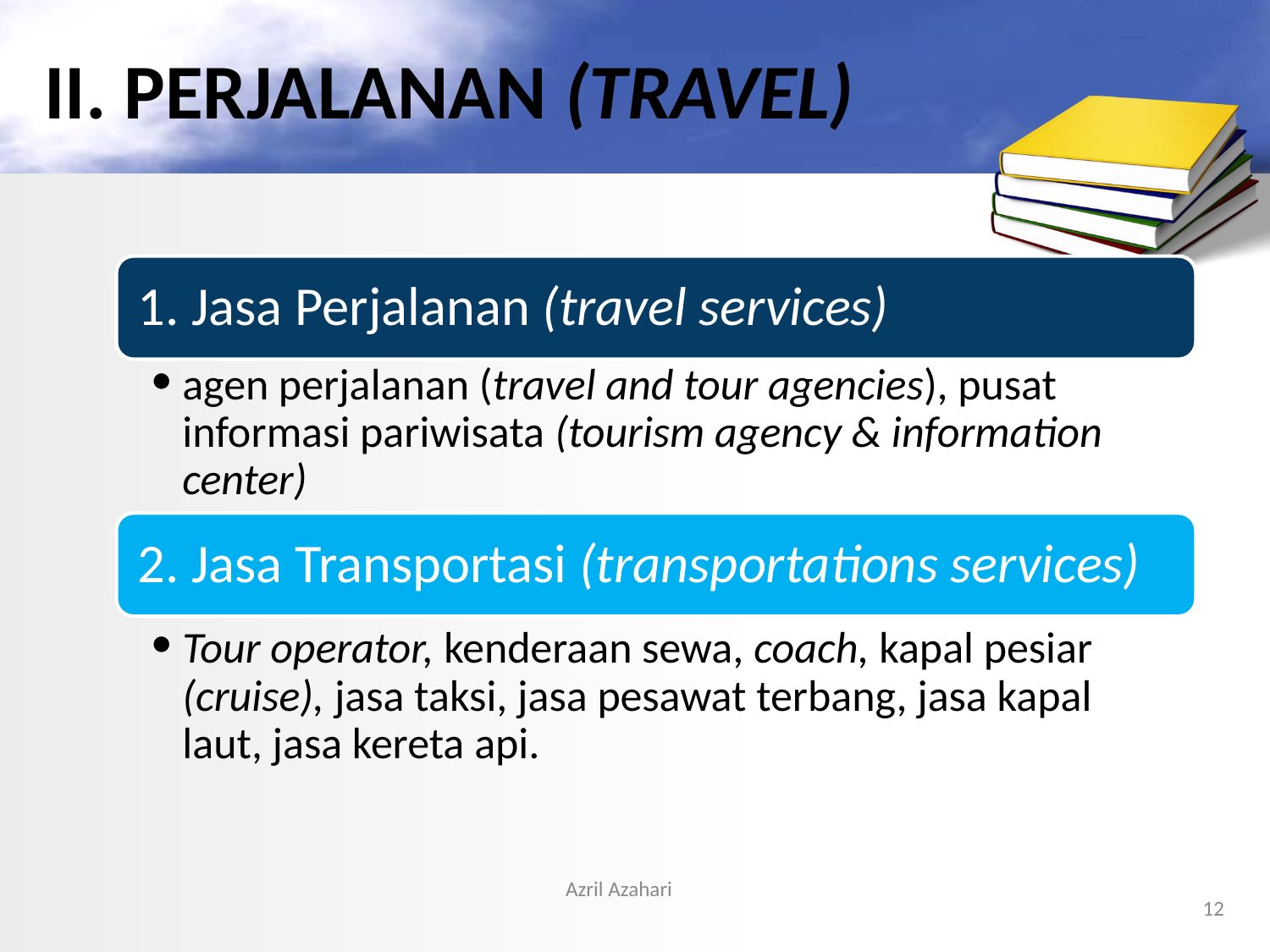

# II. PERJALANAN (TRAVEL)

1. Jasa Perjalanan (travel services)

agen perjalanan (travel and tour agencies), pusat informasi pariwisata (tourism agency & information center)

2. Jasa Transportasi (transportations services)

Tour operator, kenderaan sewa, coach, kapal pesiar (cruise), jasa taksi, jasa pesawat terbang, jasa kapal laut, jasa kereta api.
Azril Azahari
12